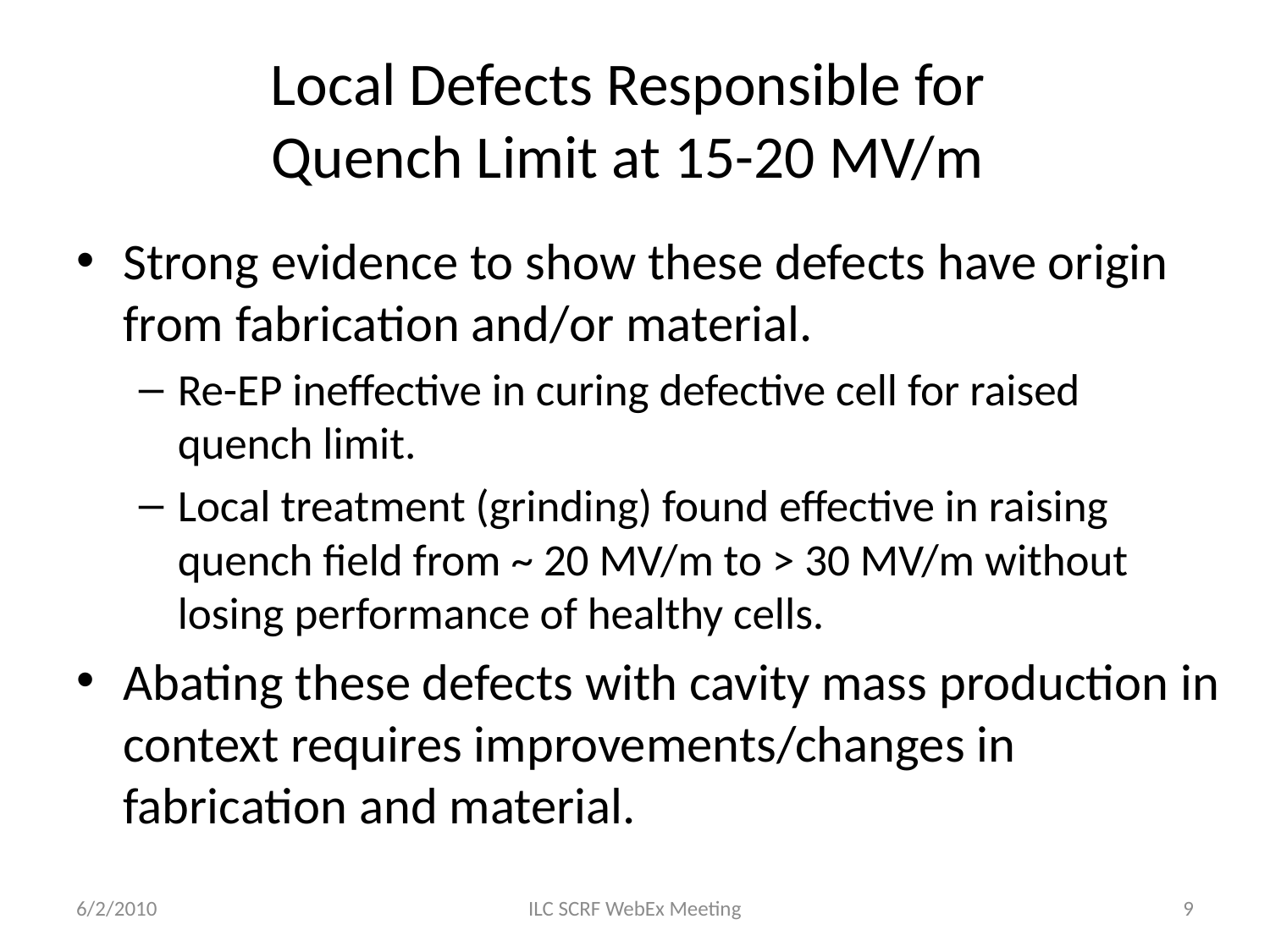

# Local Defects Responsible for Quench Limit at 15-20 MV/m
Strong evidence to show these defects have origin from fabrication and/or material.
Re-EP ineffective in curing defective cell for raised quench limit.
Local treatment (grinding) found effective in raising quench field from ~ 20 MV/m to > 30 MV/m without losing performance of healthy cells.
Abating these defects with cavity mass production in context requires improvements/changes in fabrication and material.
6/2/2010
ILC SCRF WebEx Meeting
9